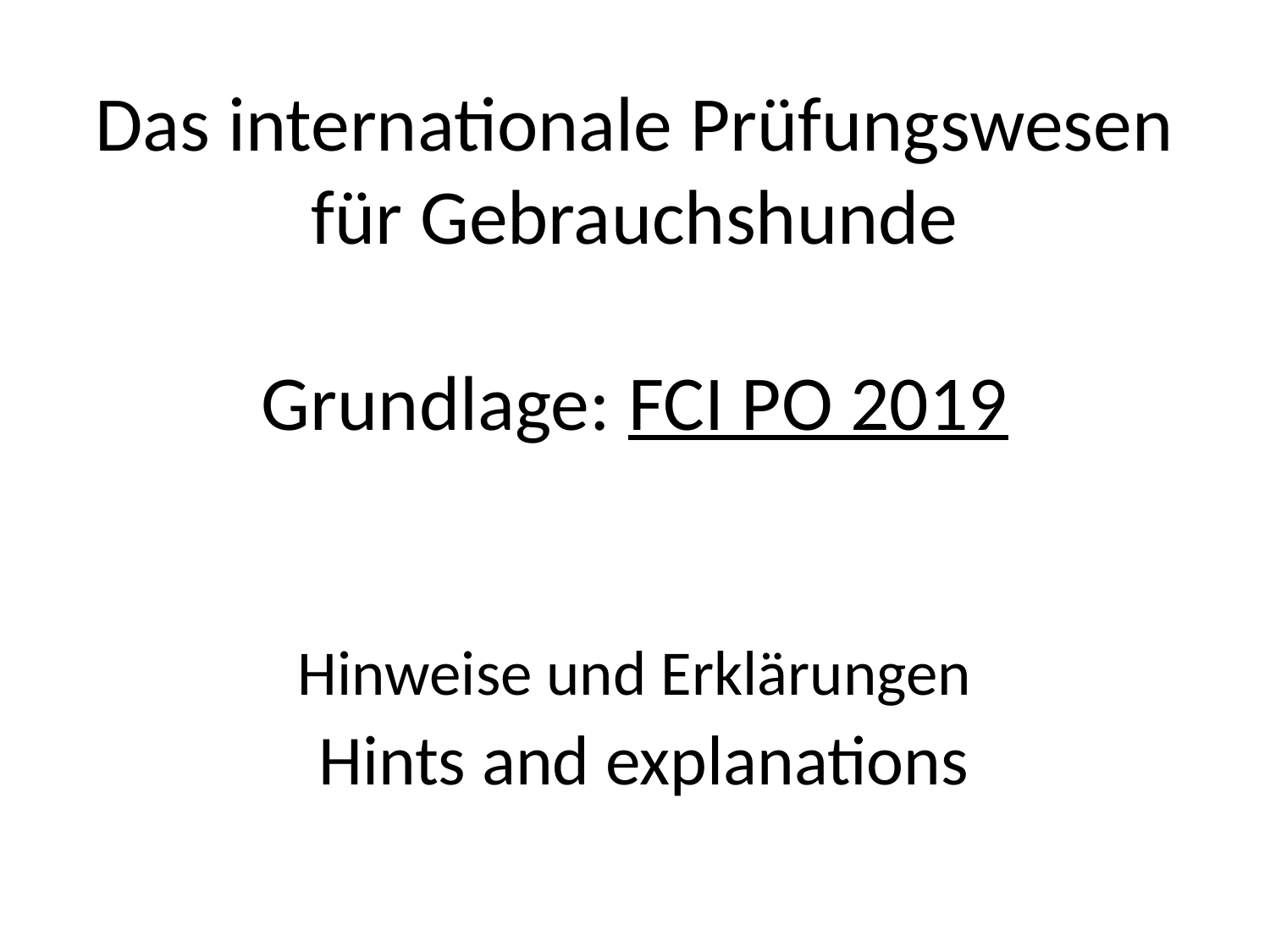

# Das internationale Prüfungswesen für Gebrauchshunde Grundlage: FCI PO 2019 Hinweise und Erklärungen Hints and explanations